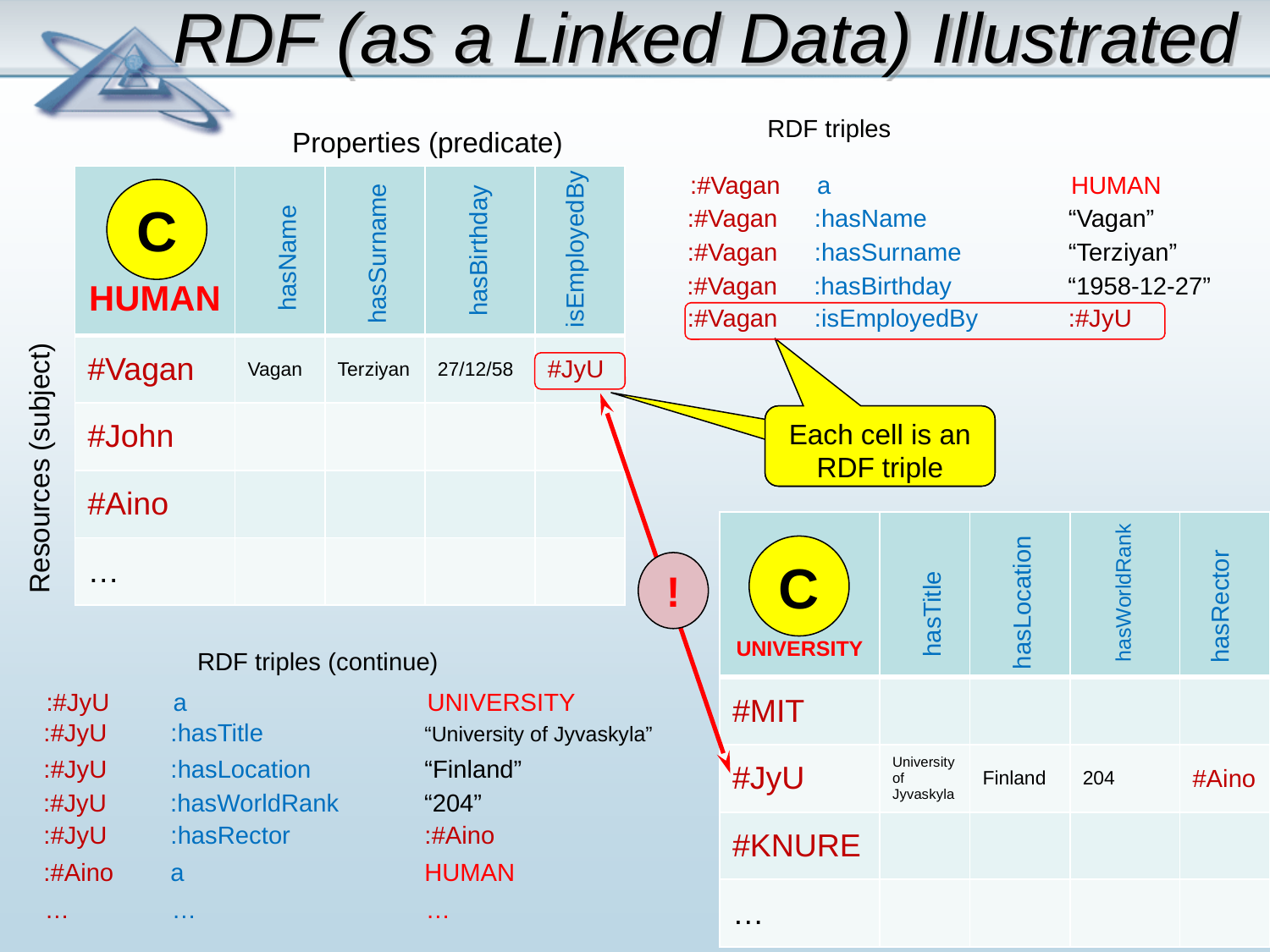

RDF (as a Linked Data) Illustrated
RDF triples
Properties (predicate)
:#Vagan	a		HUMAN
| HUMAN |  |  |  |  |
| --- | --- | --- | --- | --- |
| #Vagan | Vagan | Terziyan | 27/12/58 | #JyU |
| #John |  |  |  |  |
| #Aino |  |  |  |  |
| … |  |  |  |  |
C
:#Vagan	:hasName		“Vagan”
isEmployedBy
hasName
hasBirthday
:#Vagan	:hasSurname	“Terziyan”
hasSurname
:#Vagan	:hasBirthday	“1958-12-27”
:#Vagan	:isEmployedBy	:#JyU

Each cell is an RDF triple
Each cell is an RDF triple
Resources (subject)
| UNIVERSITY |  |  |  |  |
| --- | --- | --- | --- | --- |
| #MIT |  |  |  |  |
| #JyU | University of Jyvaskyla | Finland | 204 | #Aino |
| #KNURE |  |  |  |  |
| … |  |  |  |  |
C
!
hasRector
hasWorldRank
hasTitle
hasLocation
RDF triples (continue)
:#JyU	a		UNIVERSITY
:#JyU	:hasTitle		“University of Jyvaskyla”
:#JyU	:hasLocation	“Finland”
:#JyU	:hasWorldRank	“204”
:#JyU	:hasRector		:#Aino
:#Aino	a		HUMAN
…	…		…